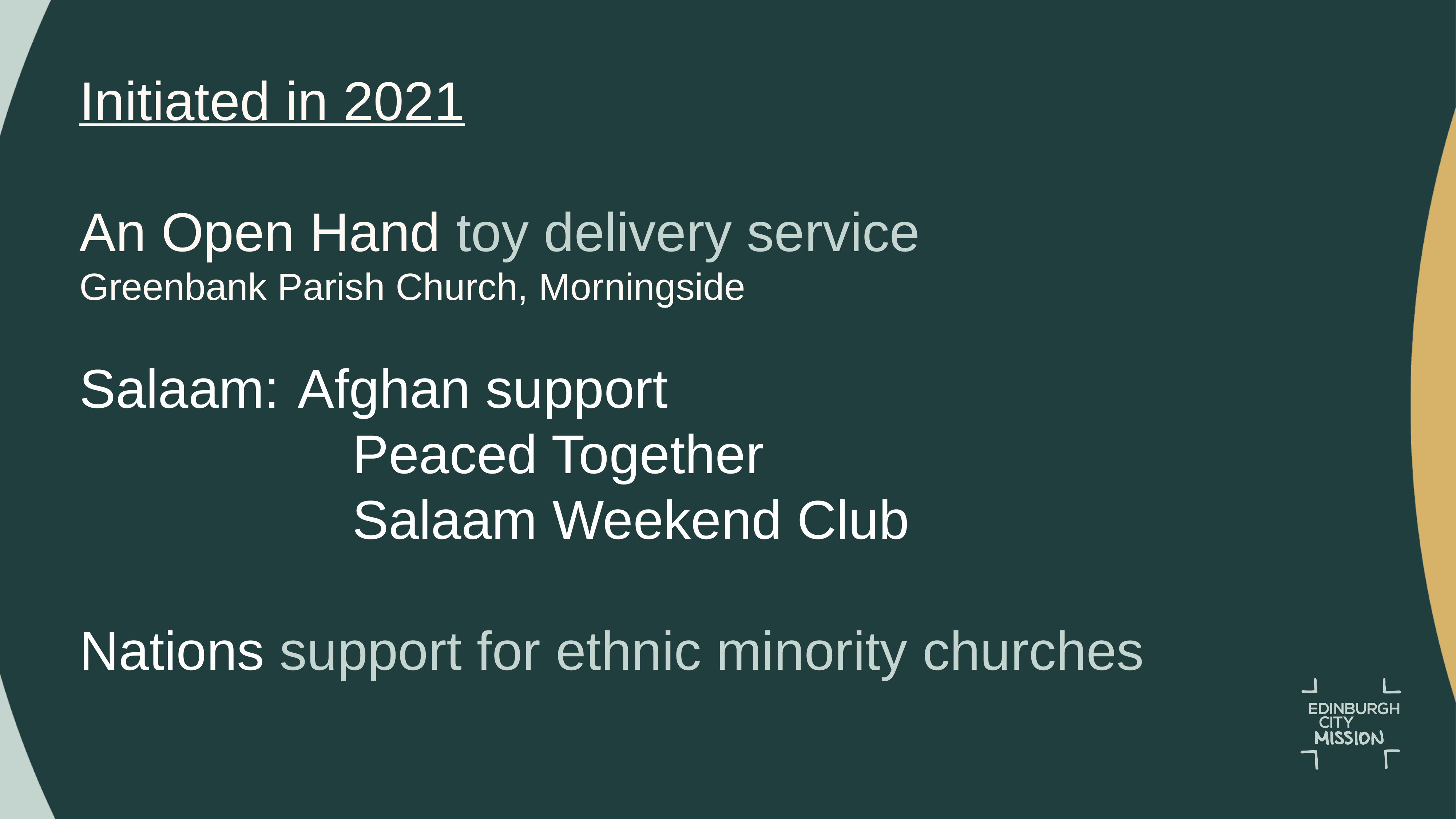

Initiated in 2021

An Open Hand toy delivery service
Greenbank Parish Church, Morningside

Salaam: 	Afghan support
					Peaced Together
					Salaam Weekend Club

Nations support for ethnic minority churches